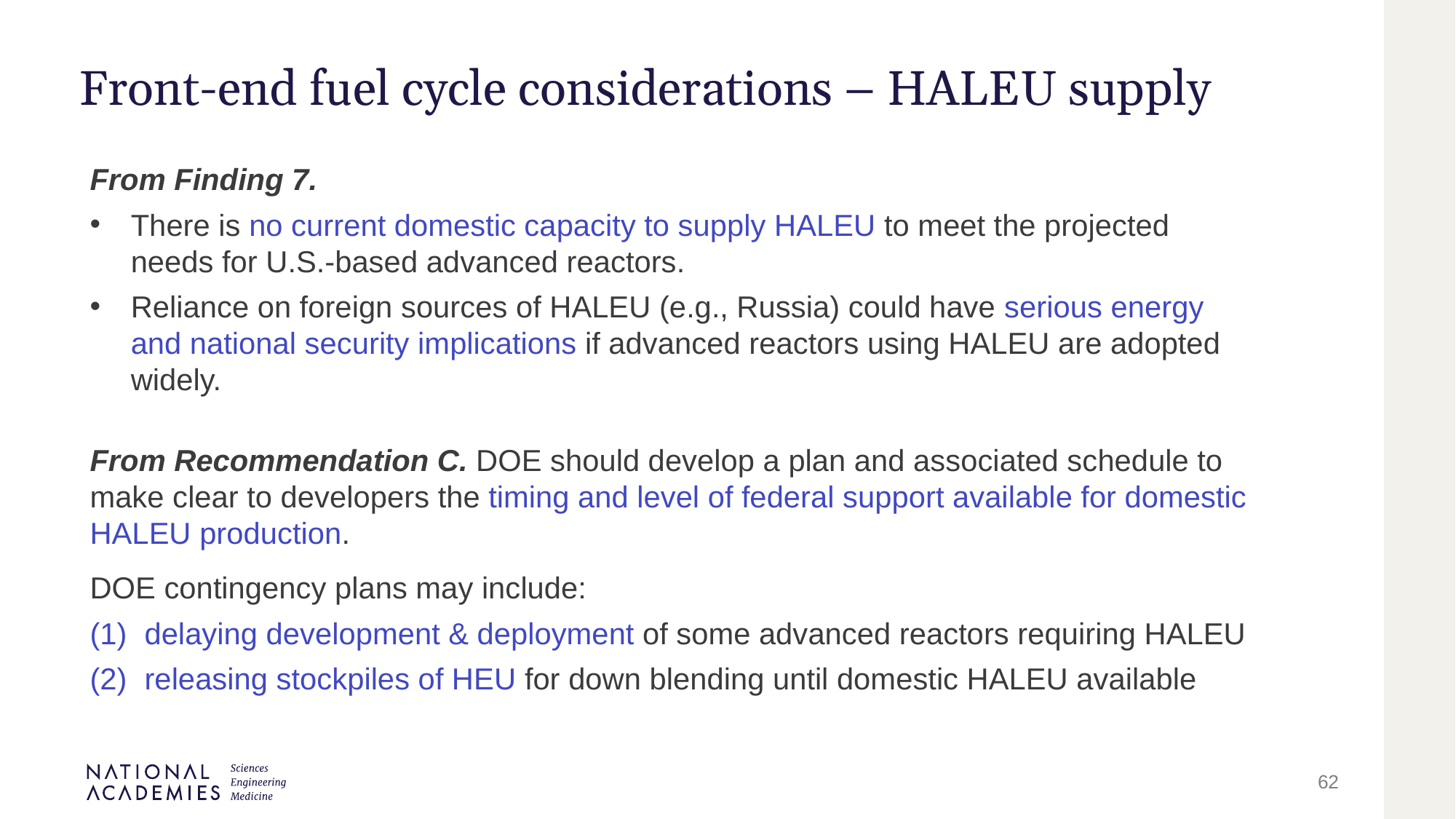

# Front-end fuel cycle considerations – HALEU supply
From Finding 7.
There is no current domestic capacity to supply HALEU to meet the projected needs for U.S.-based advanced reactors.
Reliance on foreign sources of HALEU (e.g., Russia) could have serious energy and national security implications if advanced reactors using HALEU are adopted widely.
From Recommendation C. DOE should develop a plan and associated schedule to make clear to developers the timing and level of federal support available for domestic HALEU production.
DOE contingency plans may include:
delaying development & deployment of some advanced reactors requiring HALEU
releasing stockpiles of HEU for down blending until domestic HALEU available
62